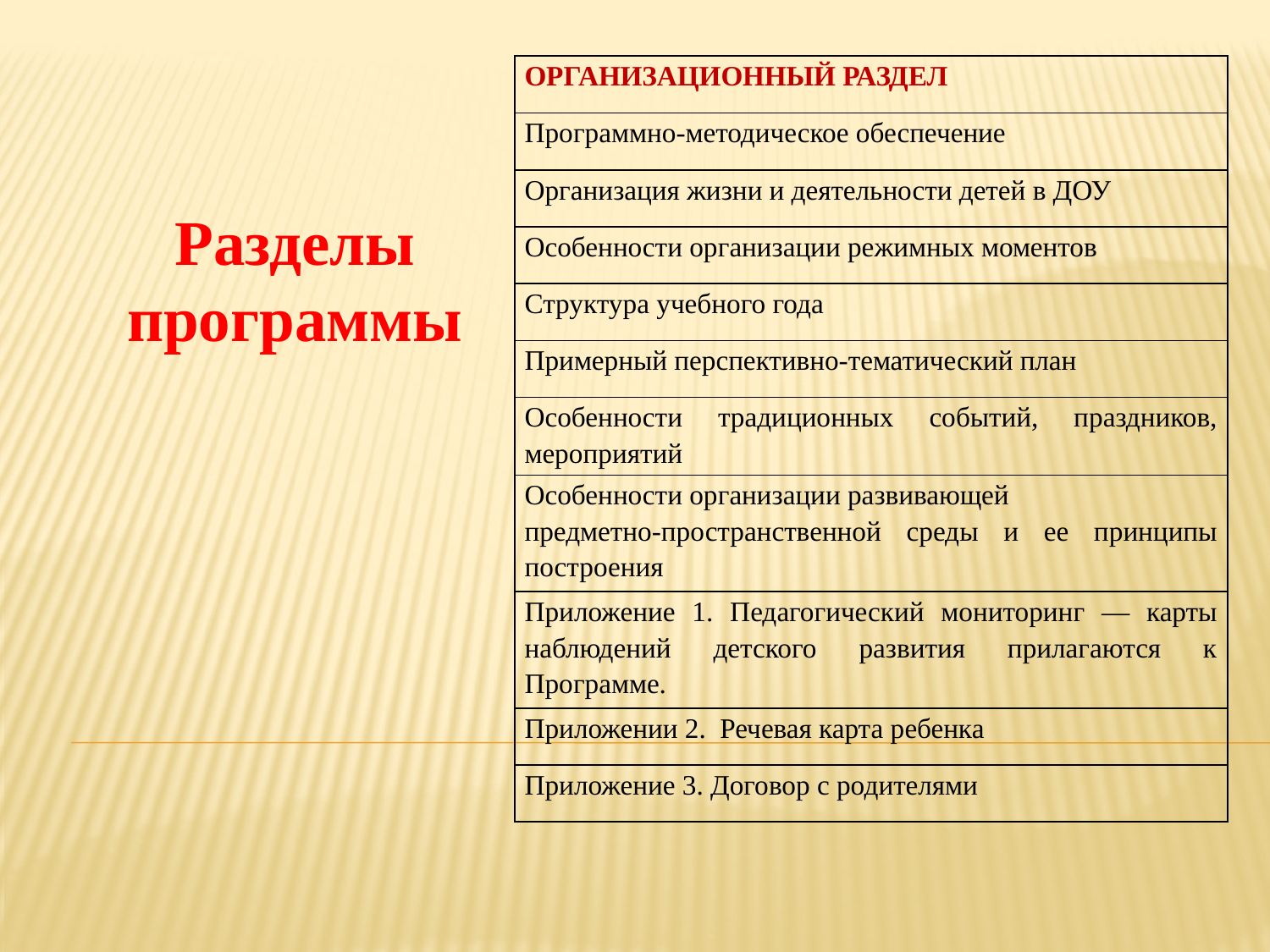

| ОРГАНИЗАЦИОННЫЙ РАЗДЕЛ |
| --- |
| Программно-методическое обеспечение |
| Организация жизни и деятельности детей в ДОУ |
| Особенности организации режимных моментов |
| Структура учебного года |
| Примерный перспективно-тематический план |
| Особенности традиционных событий, праздников, мероприятий |
| Особенности организации развивающей предметно-пространственной среды и ее принципы построения |
| Приложение 1. Педагогический мониторинг — карты наблюдений детского развития прилагаются к Программе. |
| Приложении 2. Речевая карта ребенка |
| Приложение 3. Договор с родителями |
Разделы программы